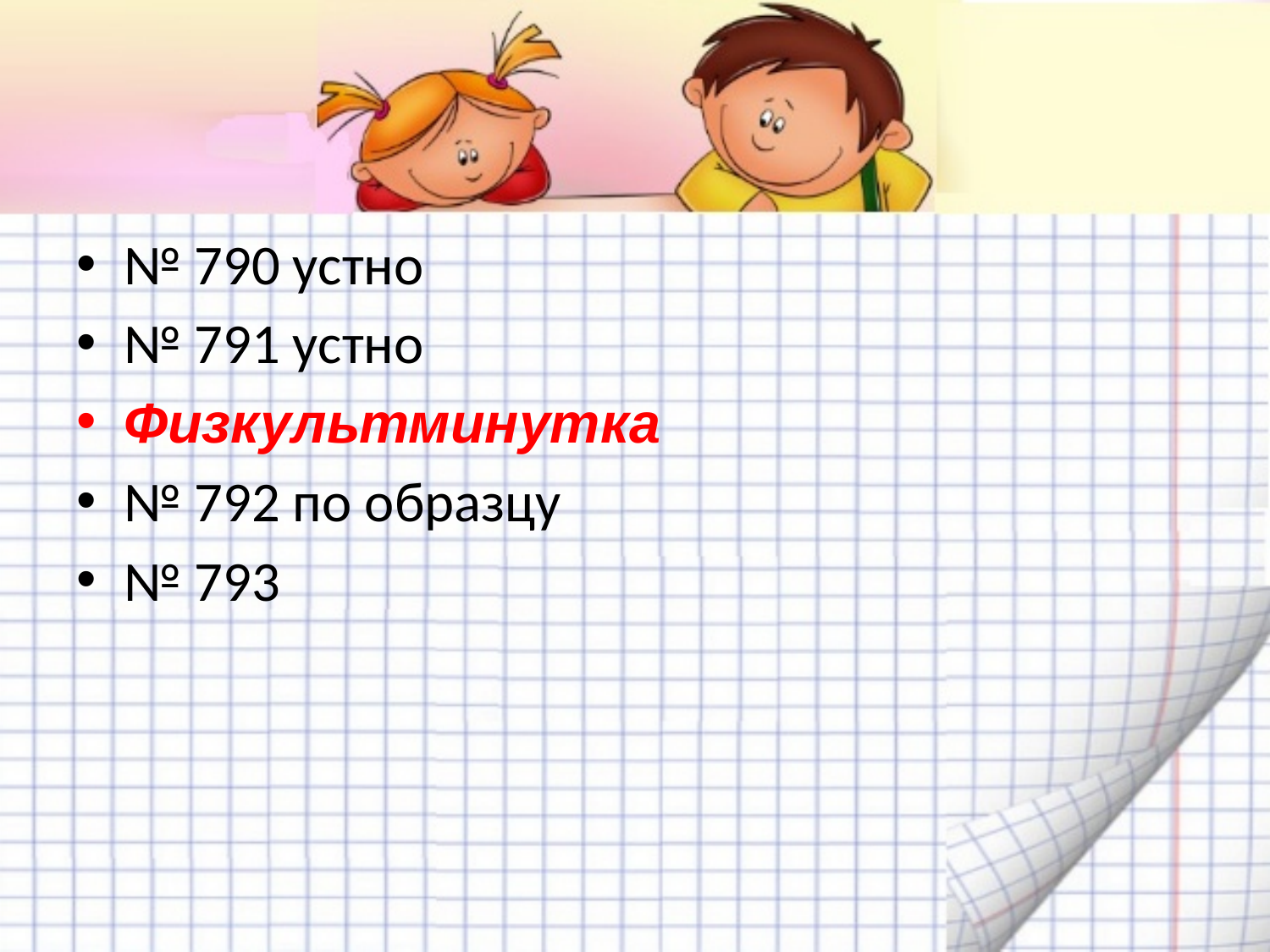

#
№ 790 устно
№ 791 устно
Физкультминутка
№ 792 по образцу
№ 793